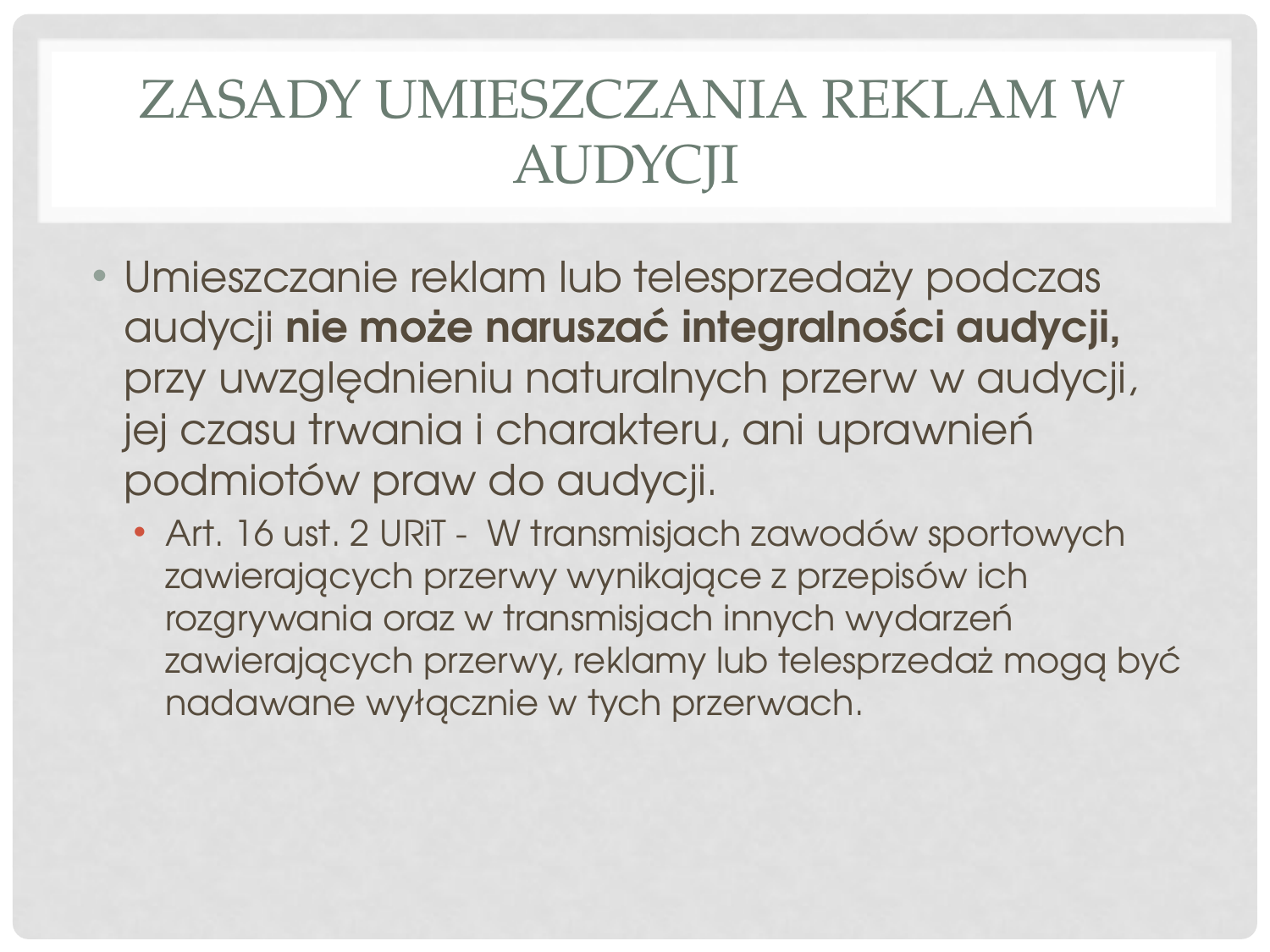

# Zasady umieszczania reklam w audycji
Umieszczanie reklam lub telesprzedaży podczas audycji nie może naruszać integralności audycji, przy uwzględnieniu naturalnych przerw w audycji, jej czasu trwania i charakteru, ani uprawnień podmiotów praw do audycji.
Art. 16 ust. 2 URiT -  W transmisjach zawodów sportowych zawierających przerwy wynikające z przepisów ich rozgrywania oraz w transmisjach innych wydarzeń zawierających przerwy, reklamy lub telesprzedaż mogą być nadawane wyłącznie w tych przerwach.